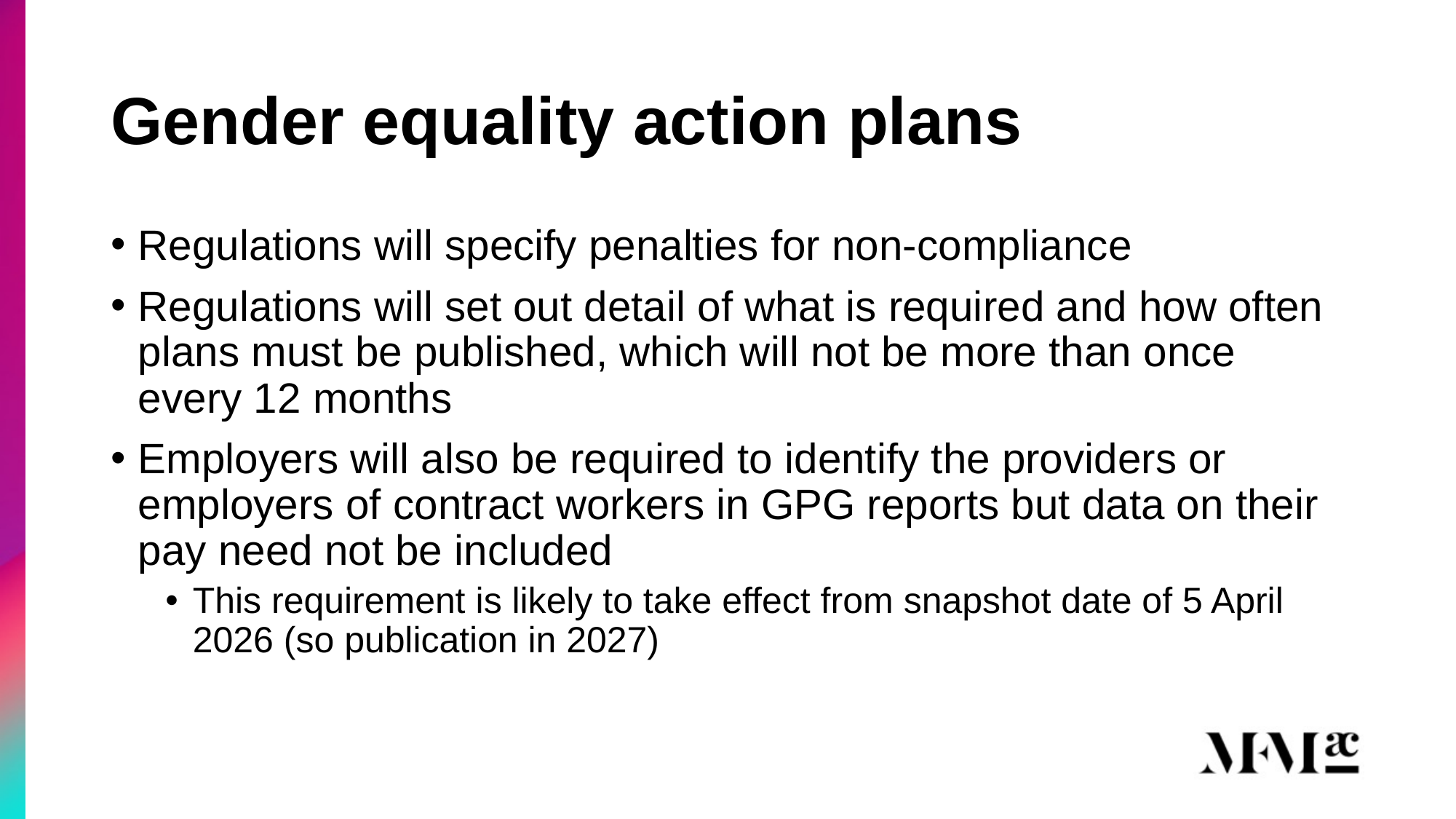

# Gender equality action plans
Regulations will specify penalties for non-compliance
Regulations will set out detail of what is required and how often plans must be published, which will not be more than once every 12 months
Employers will also be required to identify the providers or employers of contract workers in GPG reports but data on their pay need not be included
This requirement is likely to take effect from snapshot date of 5 April 2026 (so publication in 2027)